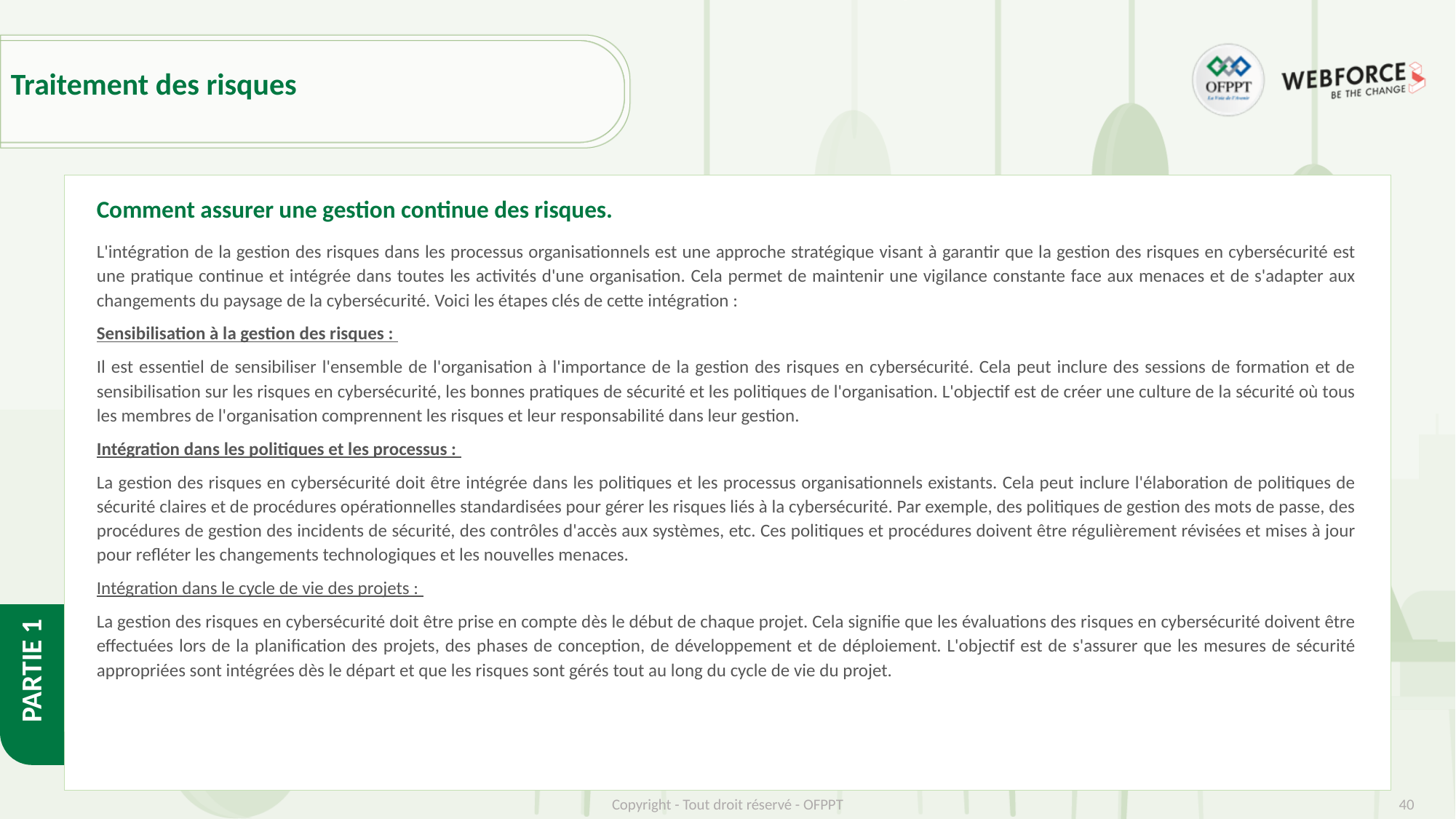

# Traitement des risques
Comment assurer une gestion continue des risques.
L'intégration de la gestion des risques dans les processus organisationnels est une approche stratégique visant à garantir que la gestion des risques en cybersécurité est une pratique continue et intégrée dans toutes les activités d'une organisation. Cela permet de maintenir une vigilance constante face aux menaces et de s'adapter aux changements du paysage de la cybersécurité. Voici les étapes clés de cette intégration :
Sensibilisation à la gestion des risques :
Il est essentiel de sensibiliser l'ensemble de l'organisation à l'importance de la gestion des risques en cybersécurité. Cela peut inclure des sessions de formation et de sensibilisation sur les risques en cybersécurité, les bonnes pratiques de sécurité et les politiques de l'organisation. L'objectif est de créer une culture de la sécurité où tous les membres de l'organisation comprennent les risques et leur responsabilité dans leur gestion.
Intégration dans les politiques et les processus :
La gestion des risques en cybersécurité doit être intégrée dans les politiques et les processus organisationnels existants. Cela peut inclure l'élaboration de politiques de sécurité claires et de procédures opérationnelles standardisées pour gérer les risques liés à la cybersécurité. Par exemple, des politiques de gestion des mots de passe, des procédures de gestion des incidents de sécurité, des contrôles d'accès aux systèmes, etc. Ces politiques et procédures doivent être régulièrement révisées et mises à jour pour refléter les changements technologiques et les nouvelles menaces.
Intégration dans le cycle de vie des projets :
La gestion des risques en cybersécurité doit être prise en compte dès le début de chaque projet. Cela signifie que les évaluations des risques en cybersécurité doivent être effectuées lors de la planification des projets, des phases de conception, de développement et de déploiement. L'objectif est de s'assurer que les mesures de sécurité appropriées sont intégrées dès le départ et que les risques sont gérés tout au long du cycle de vie du projet.